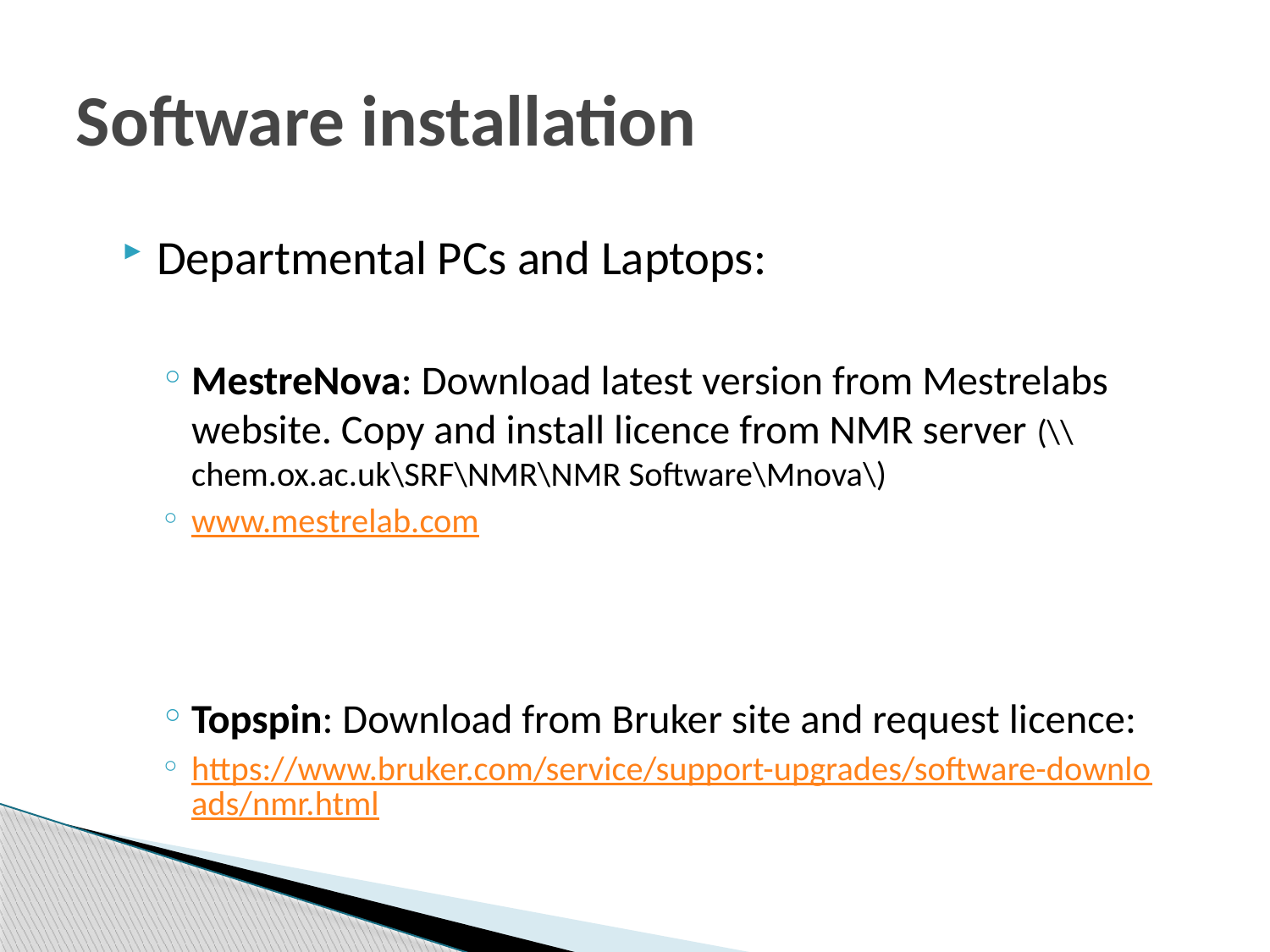

# Software installation

Departmental PCs and Laptops:

MestreNova: Download latest version from Mestrelabs website. Copy and install licence from NMR server (\\chem.ox.ac.uk\SRF\NMR\NMR Software\Mnova\)
www.mestrelab.com

Topspin: Download from Bruker site and request licence:
https://www.bruker.com/service/support-upgrades/software-downloads/nmr.html